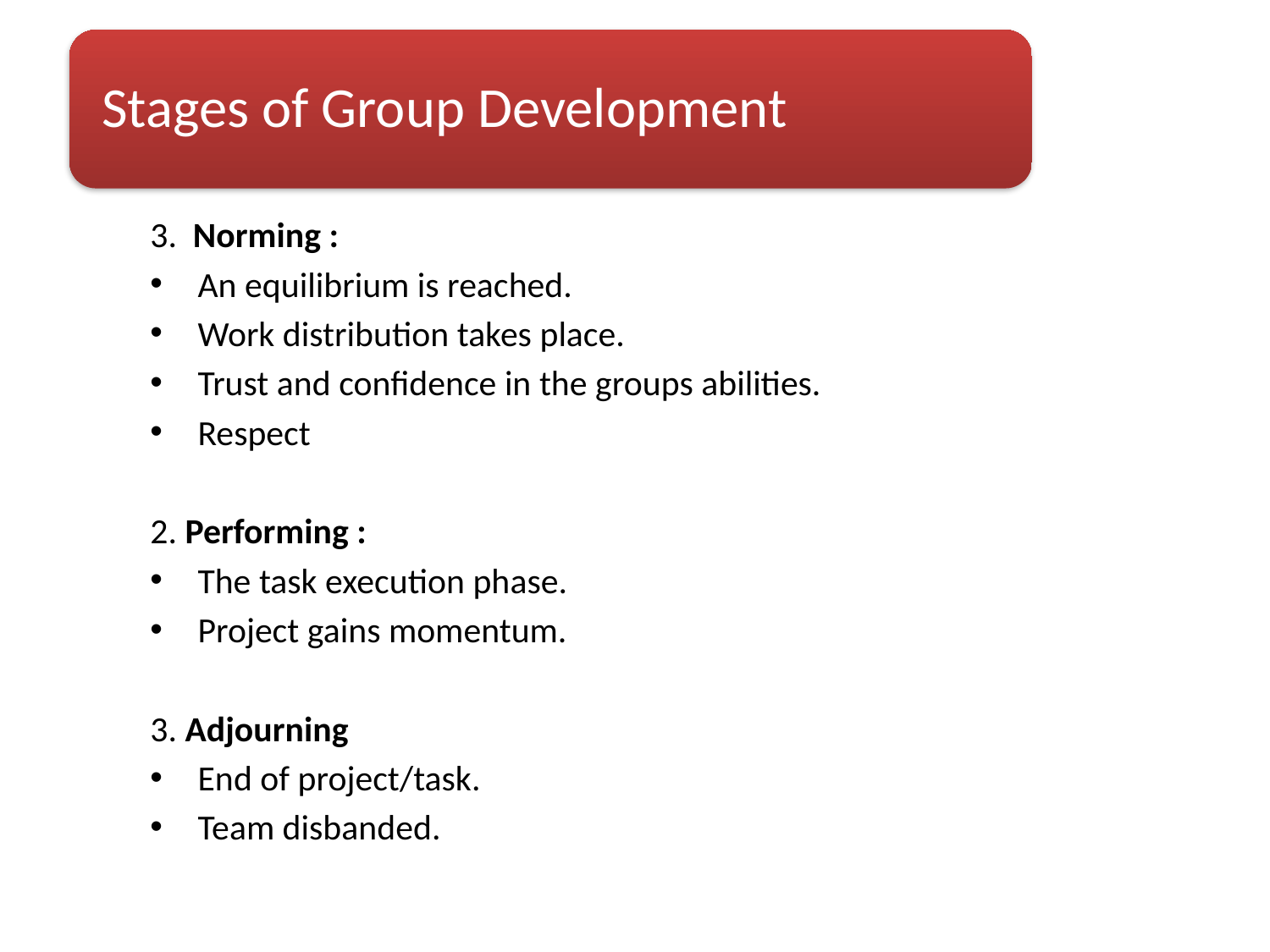

Stages of Group Development
3.  Norming :
An equilibrium is reached.
Work distribution takes place.
Trust and confidence in the groups abilities.
Respect

2. Performing :
The task execution phase.
Project gains momentum.

3. Adjourning
End of project/task.
Team disbanded.